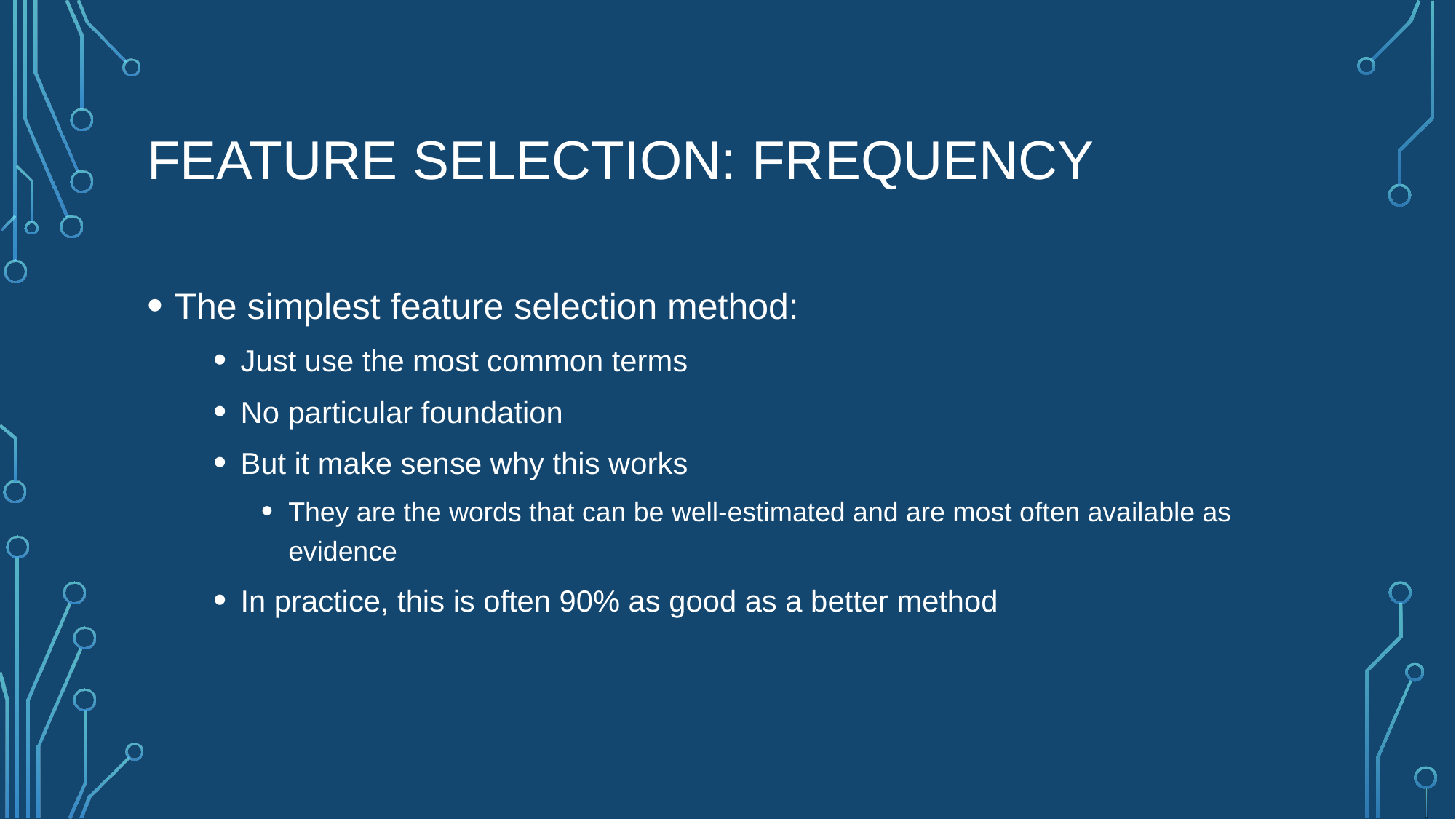

# Feature Selection: Frequency
The simplest feature selection method:
Just use the most common terms
No particular foundation
But it make sense why this works
They are the words that can be well-estimated and are most often available as evidence
In practice, this is often 90% as good as a better method